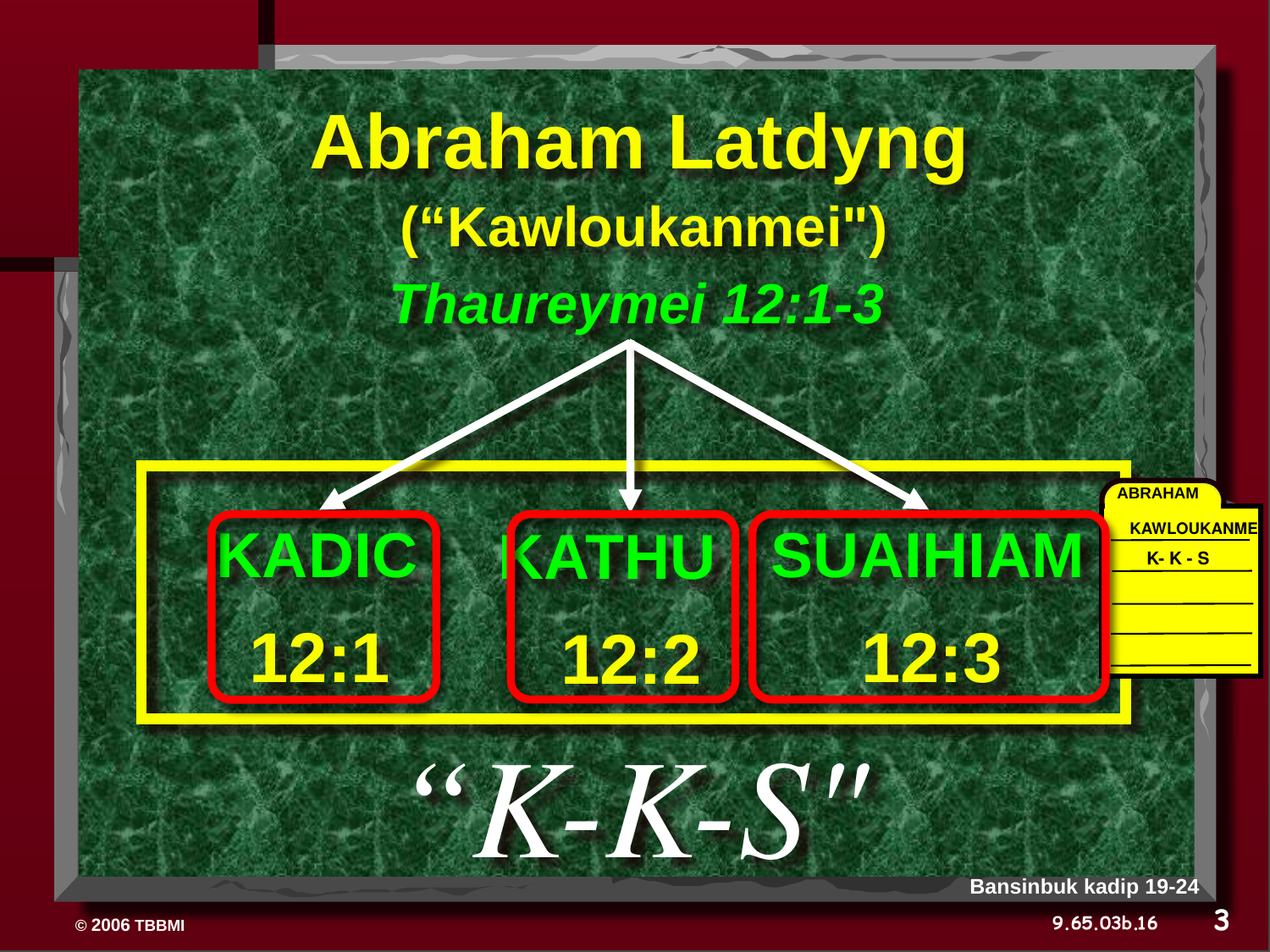

Abraham Latdyng
(“Kawloukanmei")
Thaureymei 12:1-3

ABRAHAM

KAWLOUKANMEI

K- K - S

SUAIHIAM
KADIC
KATHU

12:1
12:3
12:2
“K-K-S"
Bansinbuk kadip 19-24
3
16